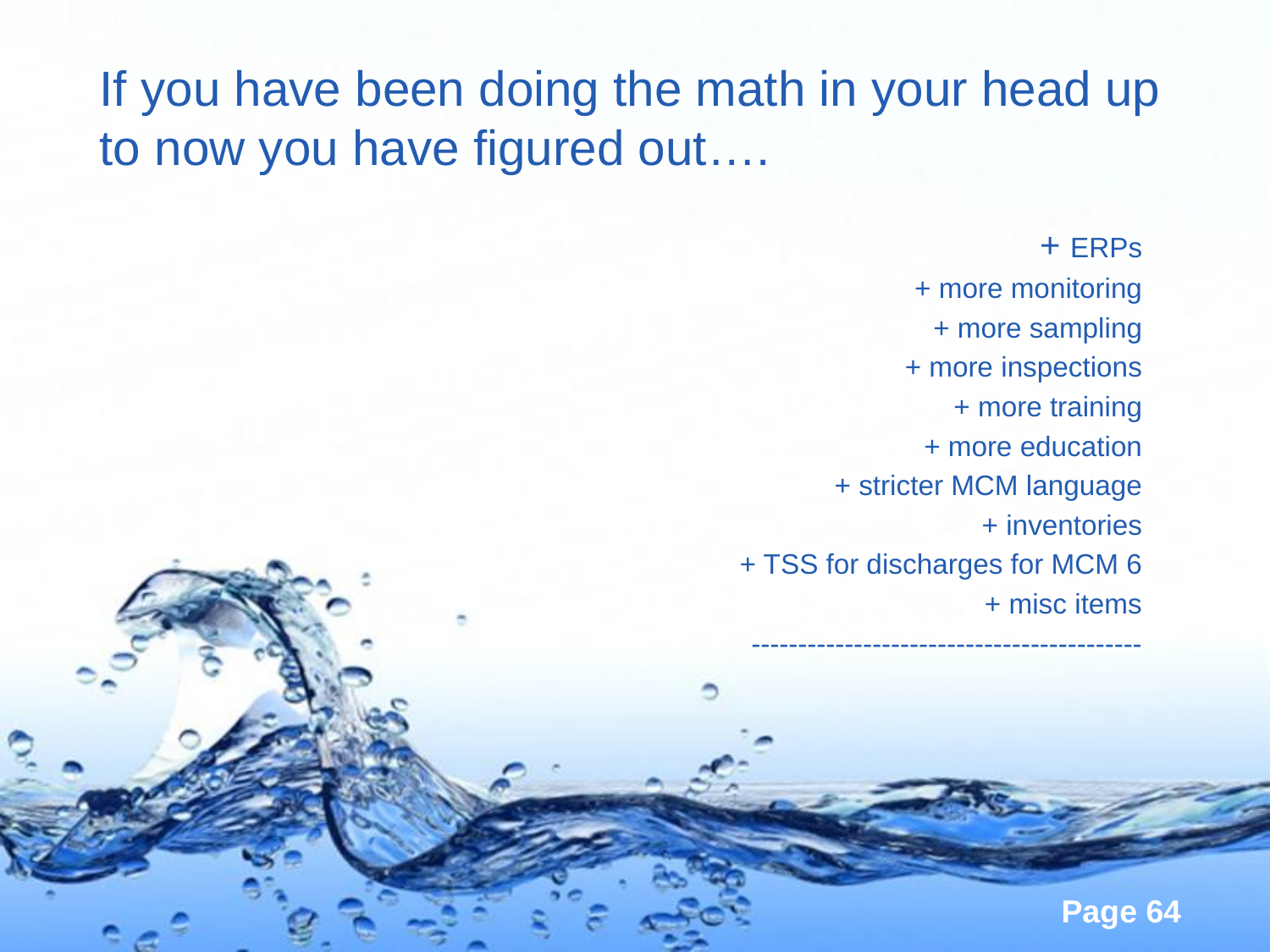

# If you have been doing the math in your head up to now you have figured out….
+ ERPs
+ more monitoring
+ more sampling
+ more inspections
+ more training
+ more education
+ stricter MCM language
+ inventories
+ TSS for discharges for MCM 6
+ misc items
------------------------------------------